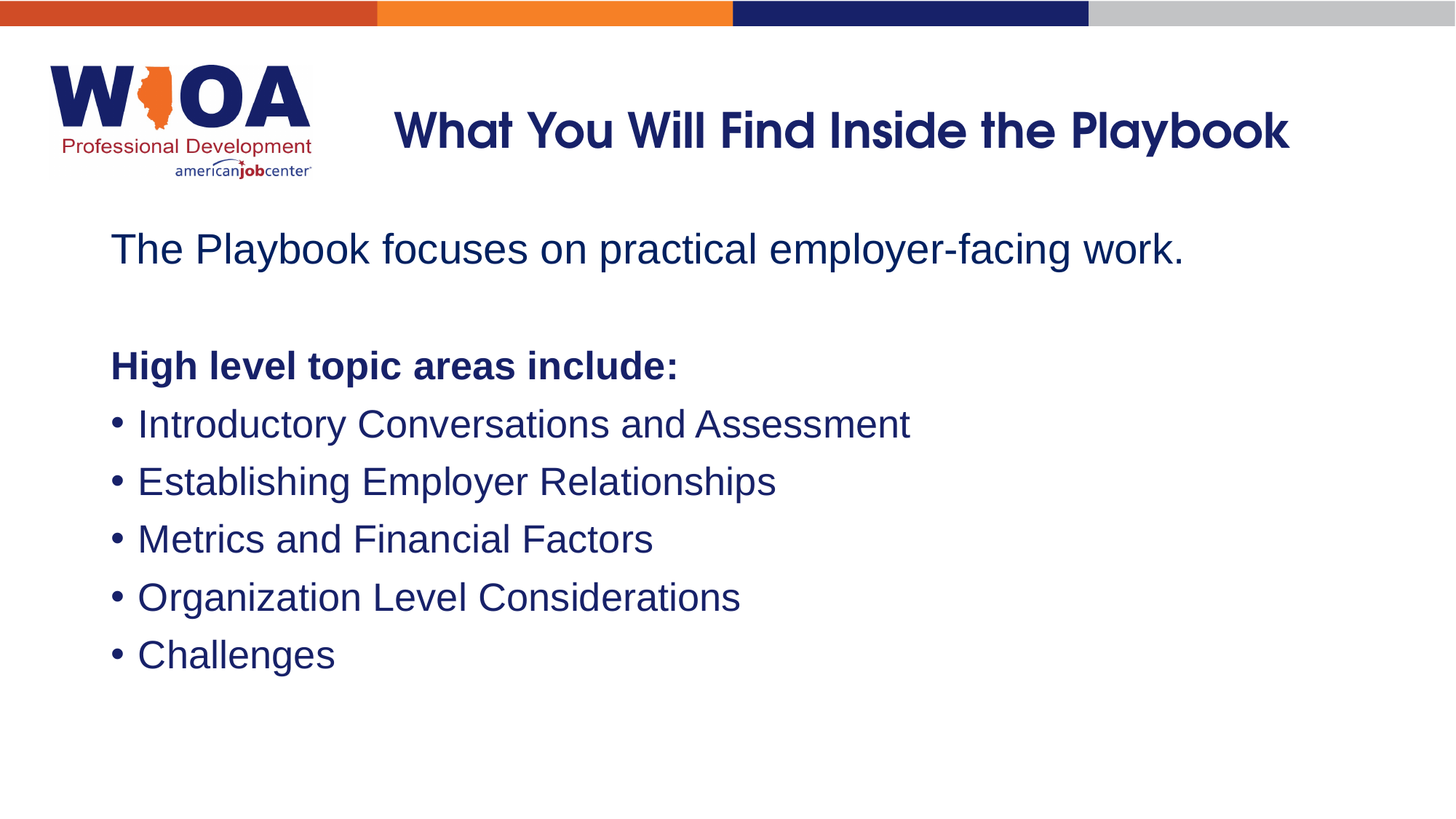

# What You Will Find Inside the Playbook
The Playbook focuses on practical employer-facing work.

High level topic areas include:
Introductory Conversations and Assessment
Establishing Employer Relationships
Metrics and Financial Factors
Organization Level Considerations
Challenges